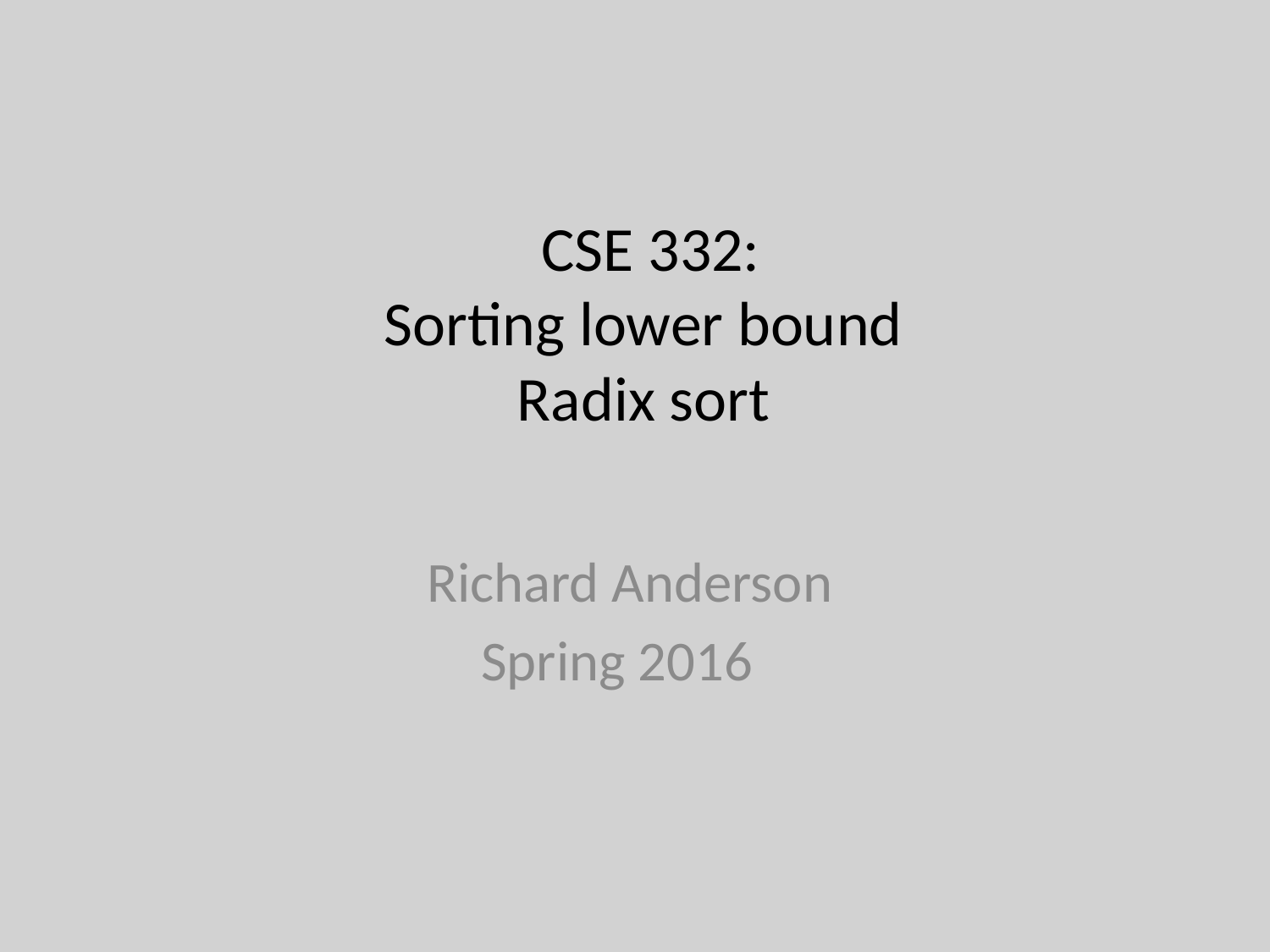

# CSE 332: Sorting lower bound Radix sort
Richard Anderson
Spring 2016